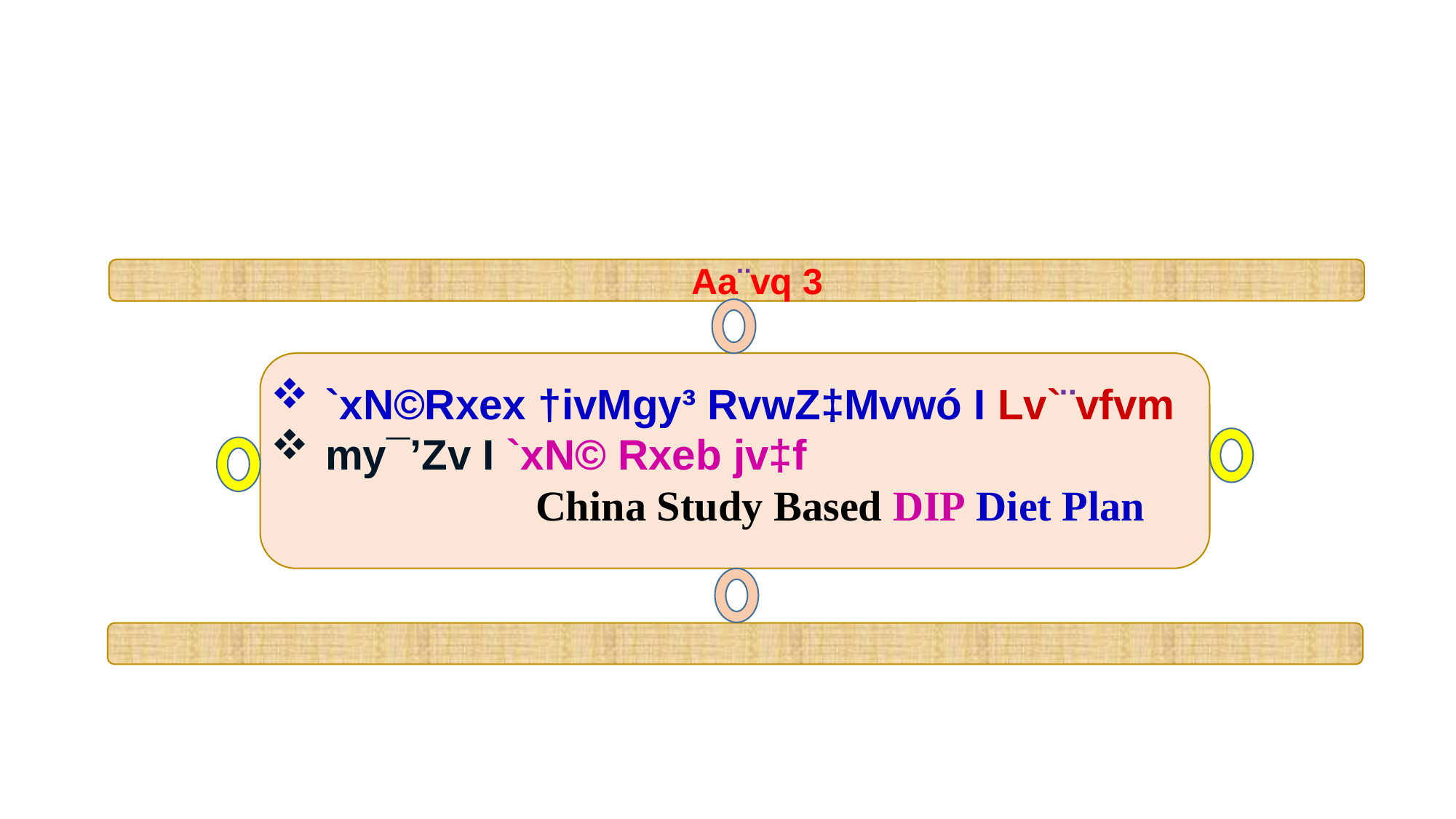

Aa¨vq 3

`xN©Rxex †ivMgy³ RvwZ‡Mvwó I Lv`¨vfvm

my¯’Zv I `xN© Rxeb jv‡f

                          China Study Based DIP Diet Plan